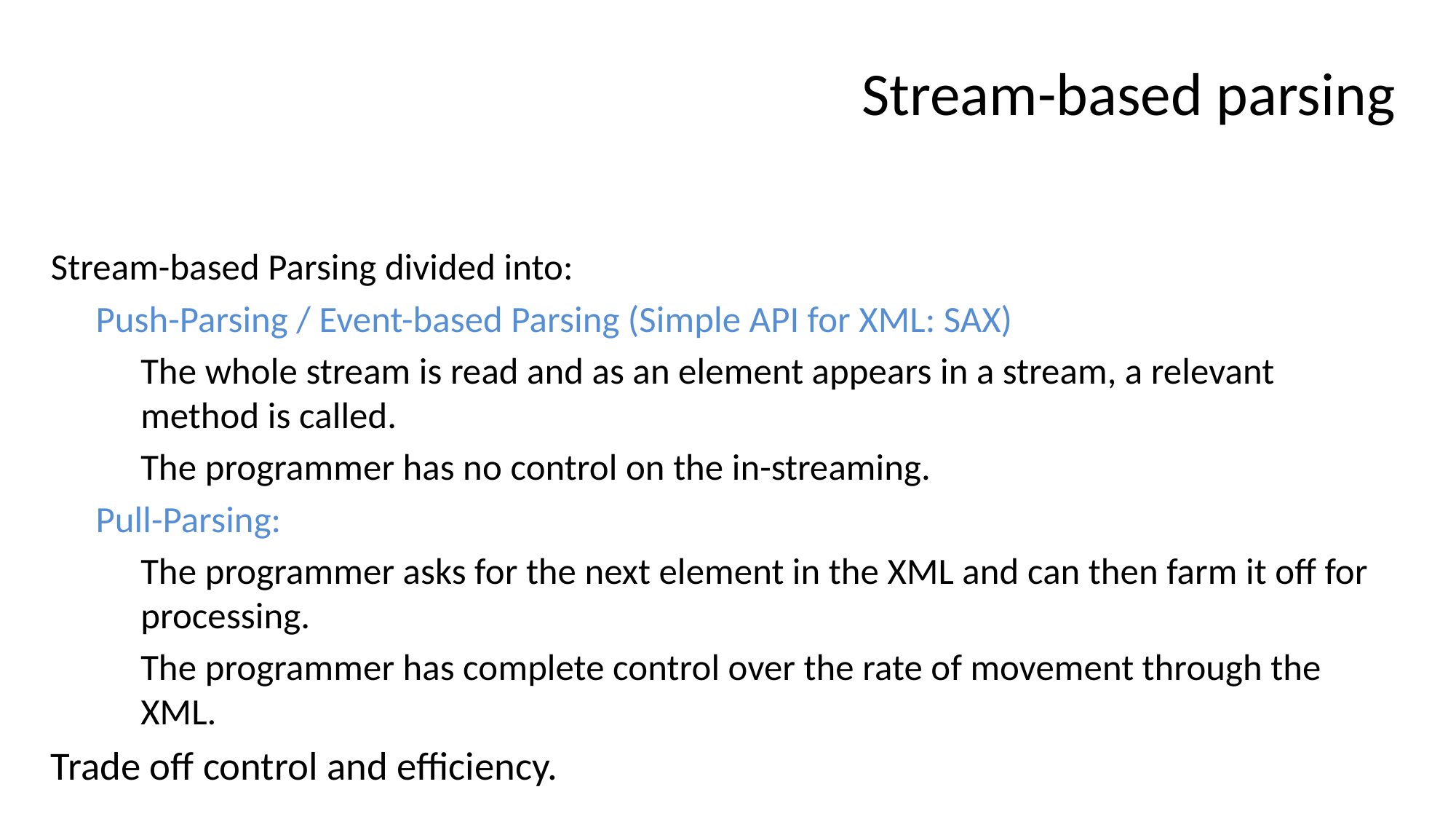

# Stream-based parsing
Stream-based Parsing divided into:
Push-Parsing / Event-based Parsing (Simple API for XML: SAX)
The whole stream is read and as an element appears in a stream, a relevant method is called.
The programmer has no control on the in-streaming.
Pull-Parsing:
The programmer asks for the next element in the XML and can then farm it off for processing.
The programmer has complete control over the rate of movement through the XML.
Trade off control and efficiency.